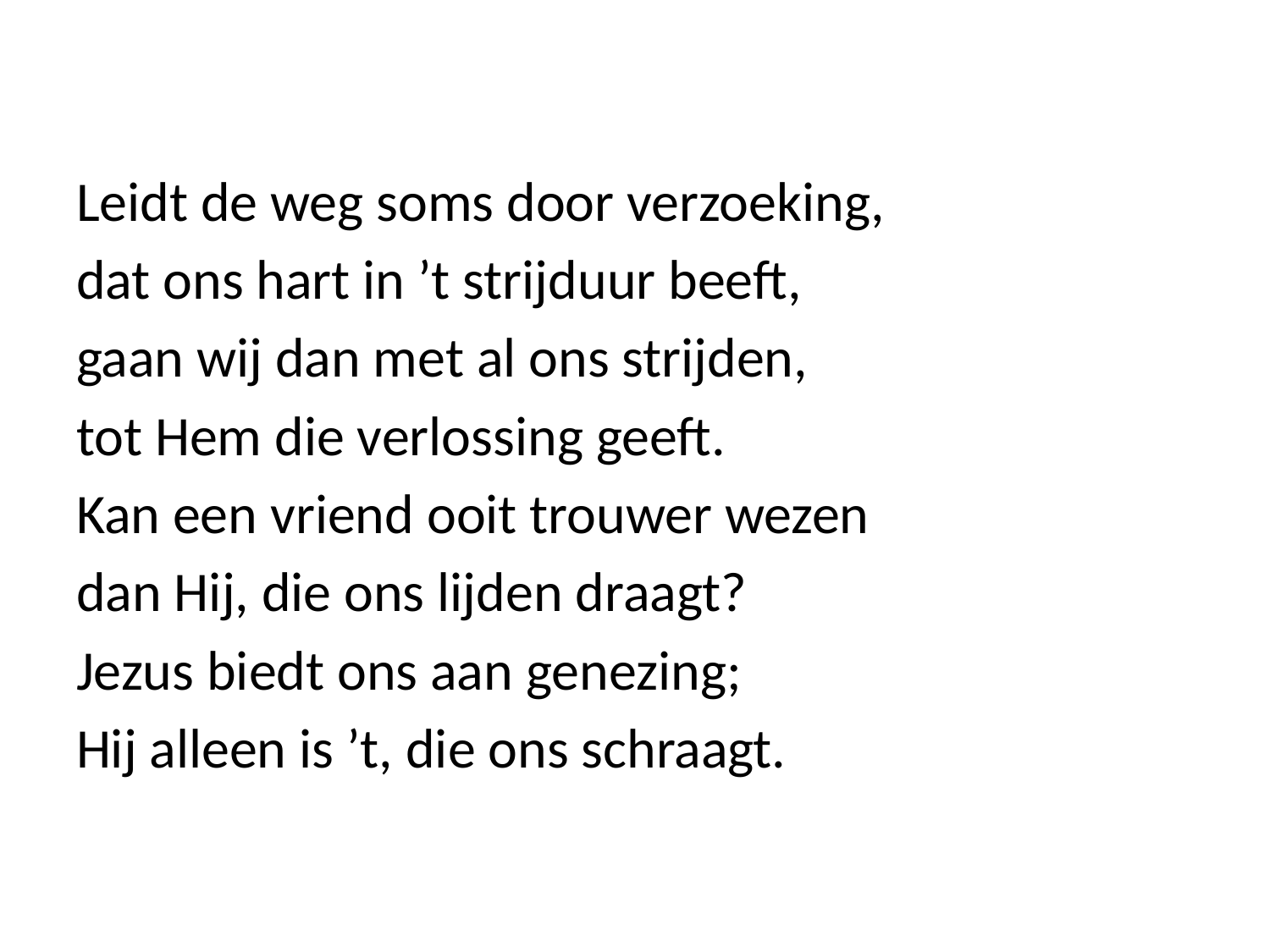

Leidt de weg soms door verzoeking,
dat ons hart in ’t strijduur beeft,
gaan wij dan met al ons strijden,
tot Hem die verlossing geeft.
Kan een vriend ooit trouwer wezen
dan Hij, die ons lijden draagt?
Jezus biedt ons aan genezing;
Hij alleen is ’t, die ons schraagt.